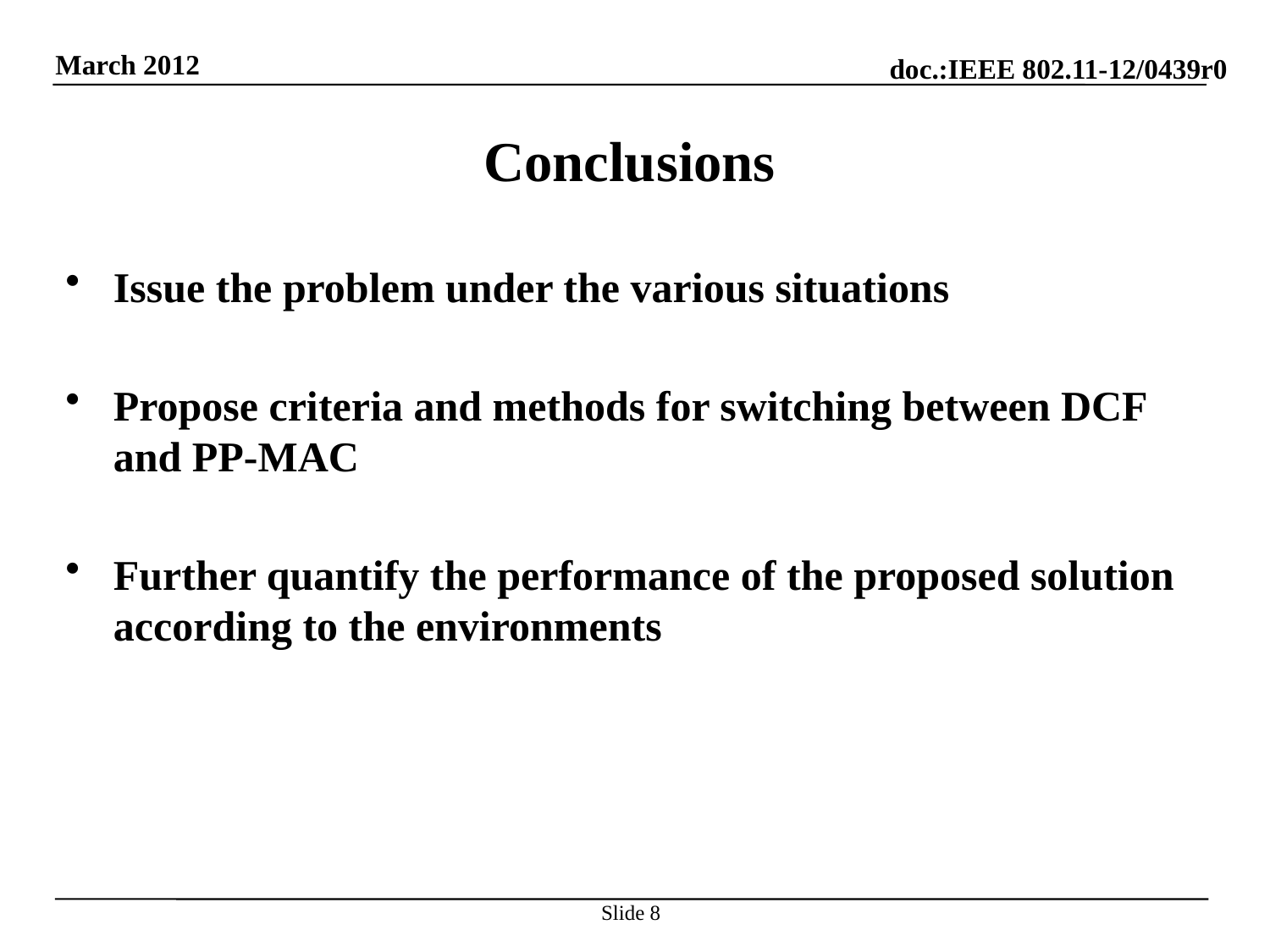

# Conclusions
Issue the problem under the various situations

Propose criteria and methods for switching between DCF and PP-MAC

Further quantify the performance of the proposed solution according to the environments

Slide 8